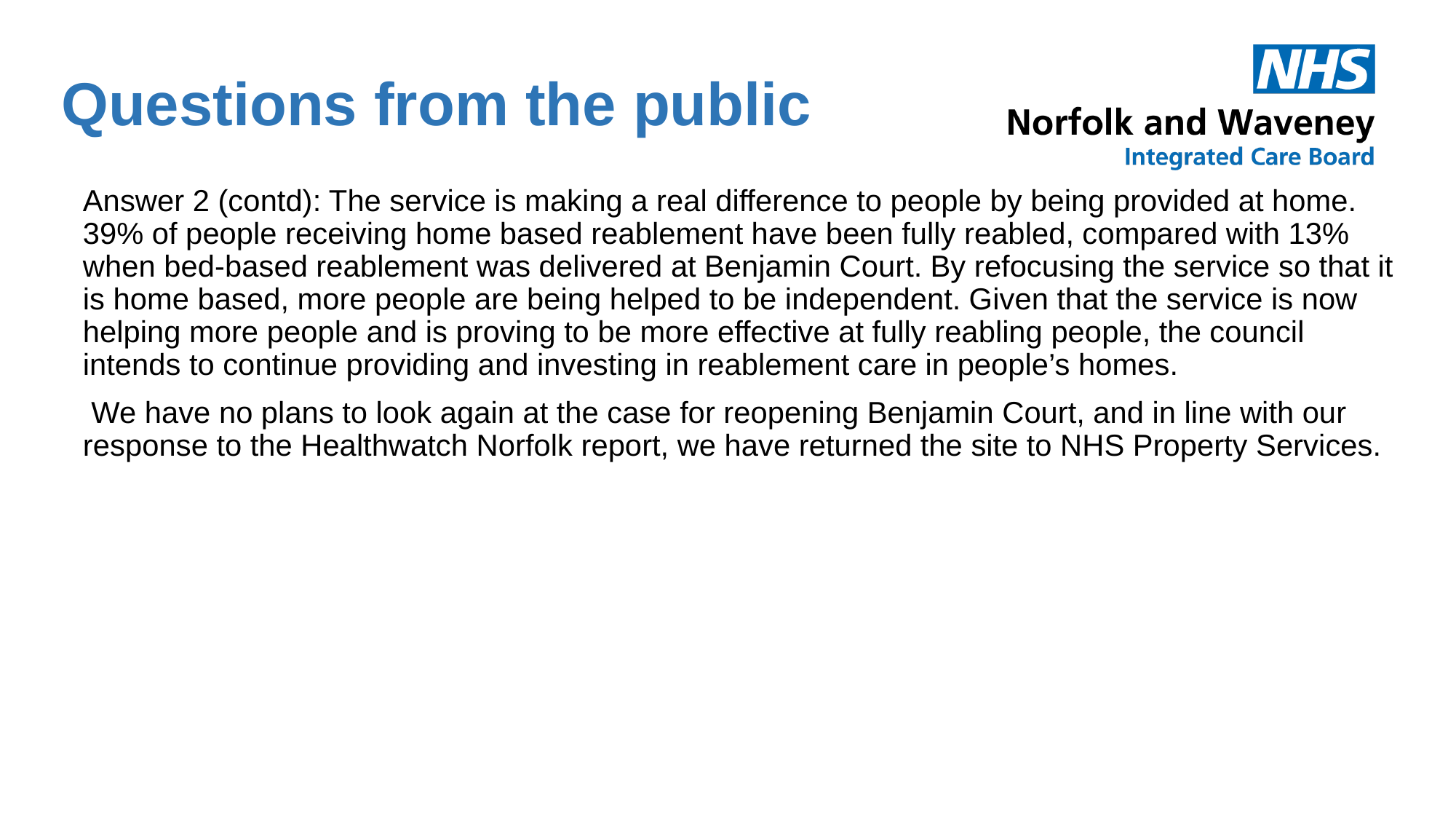

Questions from the public

Answer 2 (contd): The service is making a real difference to people by being provided at home. 39% of people receiving home based reablement have been fully reabled, compared with 13% when bed-based reablement was delivered at Benjamin Court. By refocusing the service so that it is home based, more people are being helped to be independent. Given that the service is now helping more people and is proving to be more effective at fully reabling people, the council intends to continue providing and investing in reablement care in people’s homes.
 We have no plans to look again at the case for reopening Benjamin Court, and in line with our response to the Healthwatch Norfolk report, we have returned the site to NHS Property Services.